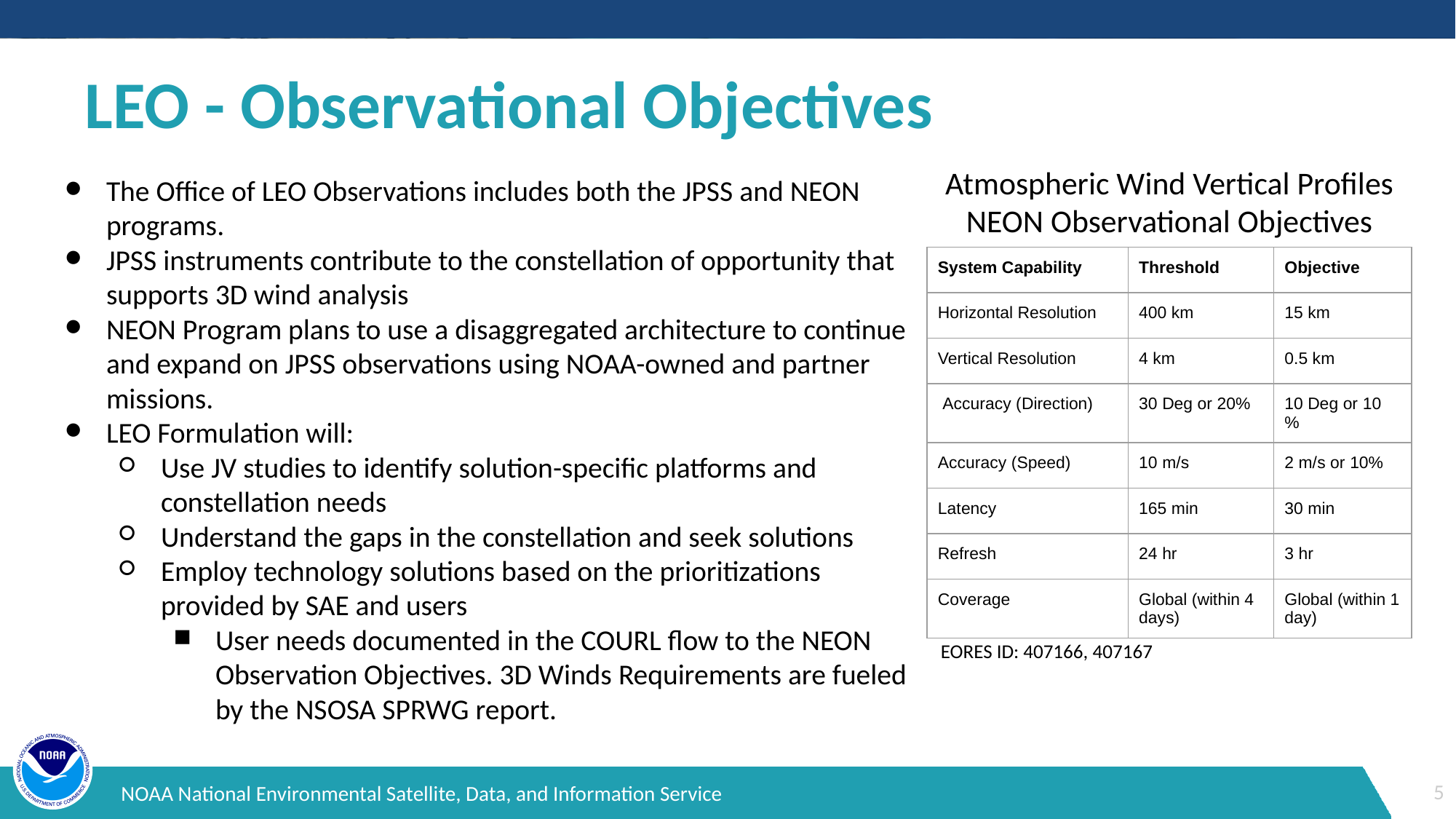

# LEO - Observational Objectives
Atmospheric Wind Vertical Profiles
NEON Observational Objectives

The Office of LEO Observations includes both the JPSS and NEON programs.
JPSS instruments contribute to the constellation of opportunity that supports 3D wind analysis
NEON Program plans to use a disaggregated architecture to continue and expand on JPSS observations using NOAA-owned and partner missions.
LEO Formulation will:
Use JV studies to identify solution-specific platforms and constellation needs
Understand the gaps in the constellation and seek solutions
Employ technology solutions based on the prioritizations provided by SAE and users
User needs documented in the COURL flow to the NEON Observation Objectives. 3D Winds Requirements are fueled by the NSOSA SPRWG report.
| System Capability | Threshold | Objective |
| --- | --- | --- |
| Horizontal Resolution | 400 km | 15 km |
| Vertical Resolution | 4 km | 0.5 km |
| Accuracy (Direction) | 30 Deg or 20% | 10 Deg or 10 % |
| Accuracy (Speed) | 10 m/s | 2 m/s or 10% |
| Latency | 165 min | 30 min |
| Refresh | 24 hr | 3 hr |
| Coverage | Global (within 4 days) | Global (within 1 day) |
EORES ID: 407166, 407167